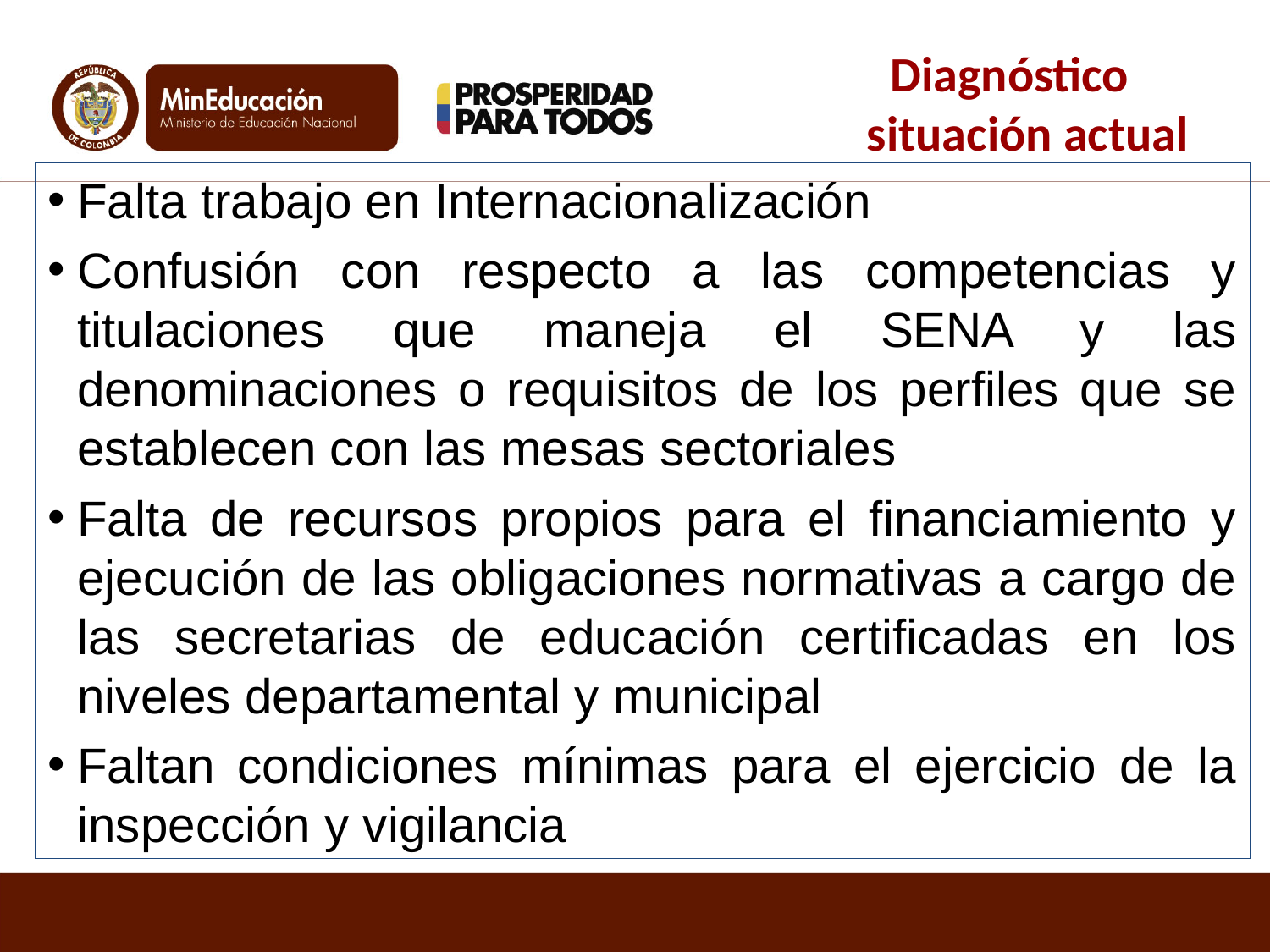

Diagnóstico situación actual
Falta trabajo en Internacionalización
Confusión con respecto a las competencias y titulaciones que maneja el SENA y las denominaciones o requisitos de los perfiles que se establecen con las mesas sectoriales
Falta de recursos propios para el financiamiento y ejecución de las obligaciones normativas a cargo de las secretarias de educación certificadas en los niveles departamental y municipal
Faltan condiciones mínimas para el ejercicio de la inspección y vigilancia